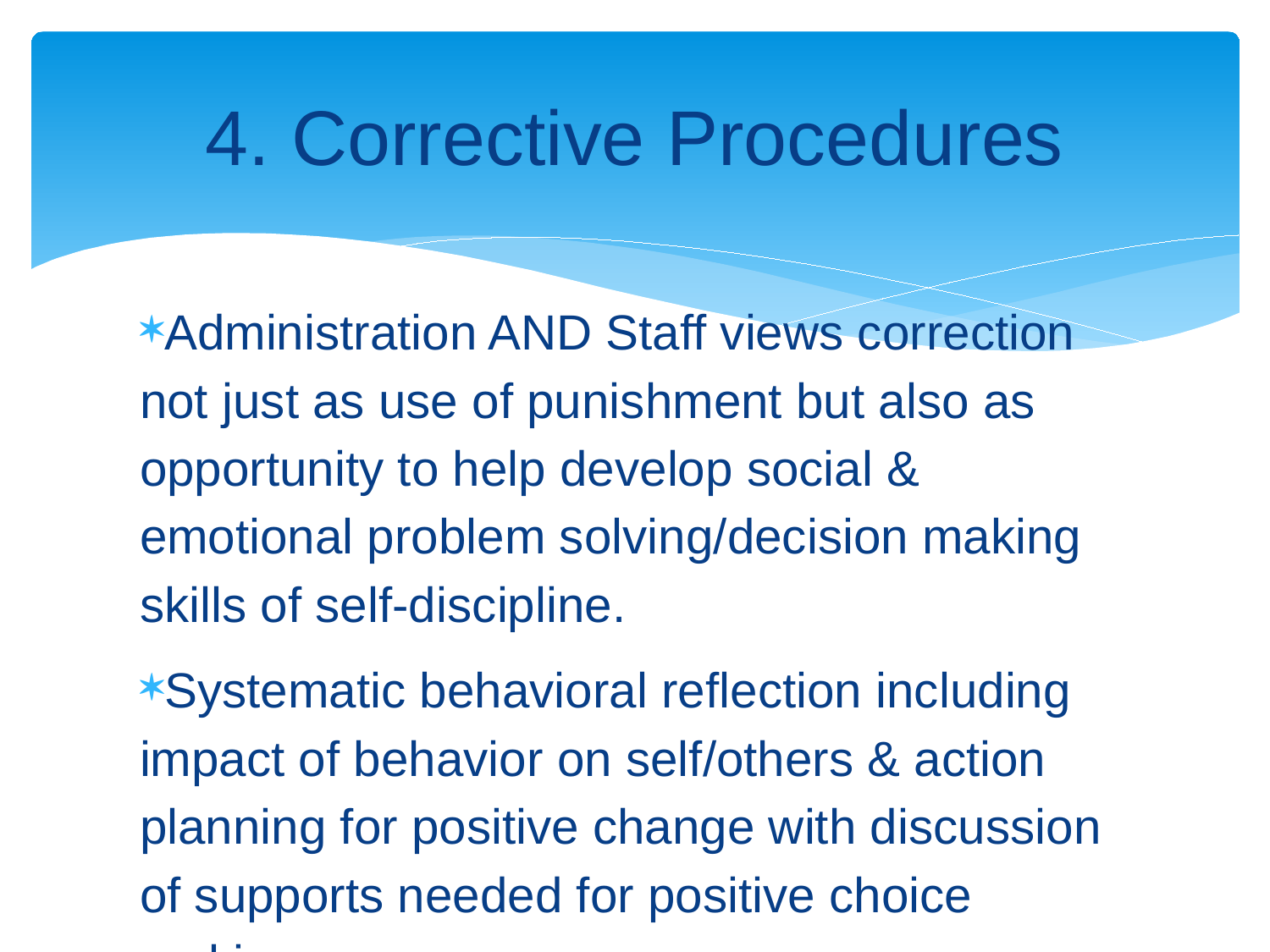

# 4. Corrective Procedures
Administration AND Staff views correction not just as use of punishment but also as opportunity to help develop social & emotional problem solving/decision making skills of self-discipline.
Systematic behavioral reflection including impact of behavior on self/others & action planning for positive change with discussion of supports needed for positive choice making